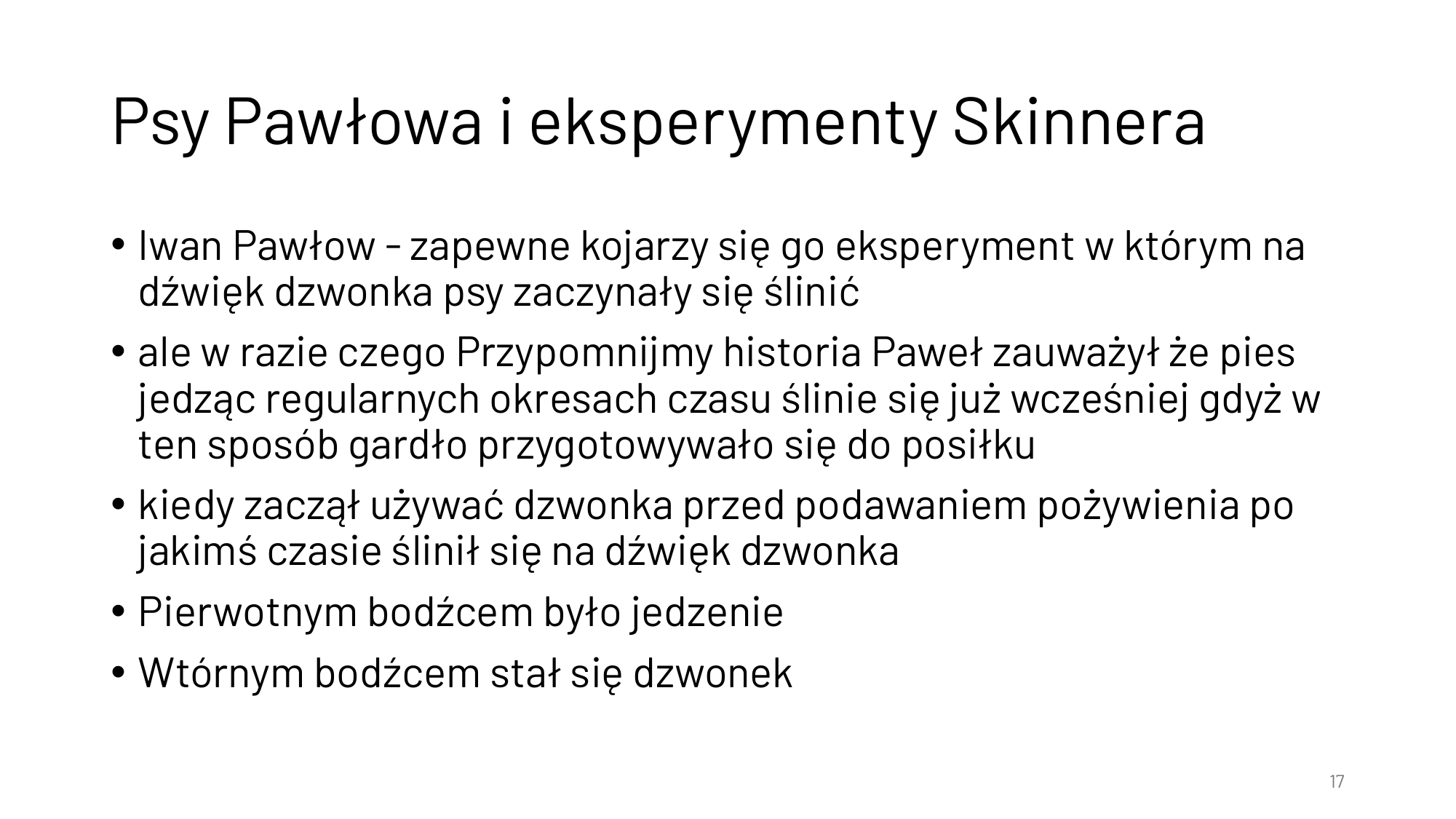

# Psy Pawłowa i eksperymenty Skinnera
Iwan Pawłow - zapewne kojarzy się go eksperyment w którym na dźwięk dzwonka psy zaczynały się ślinić
ale w razie czego Przypomnijmy historia Paweł zauważył że pies jedząc regularnych okresach czasu ślinie się już wcześniej gdyż w ten sposób gardło przygotowywało się do posiłku
kiedy zaczął używać dzwonka przed podawaniem pożywienia po jakimś czasie ślinił się na dźwięk dzwonka
Pierwotnym bodźcem było jedzenie
Wtórnym bodźcem stał się dzwonek
17